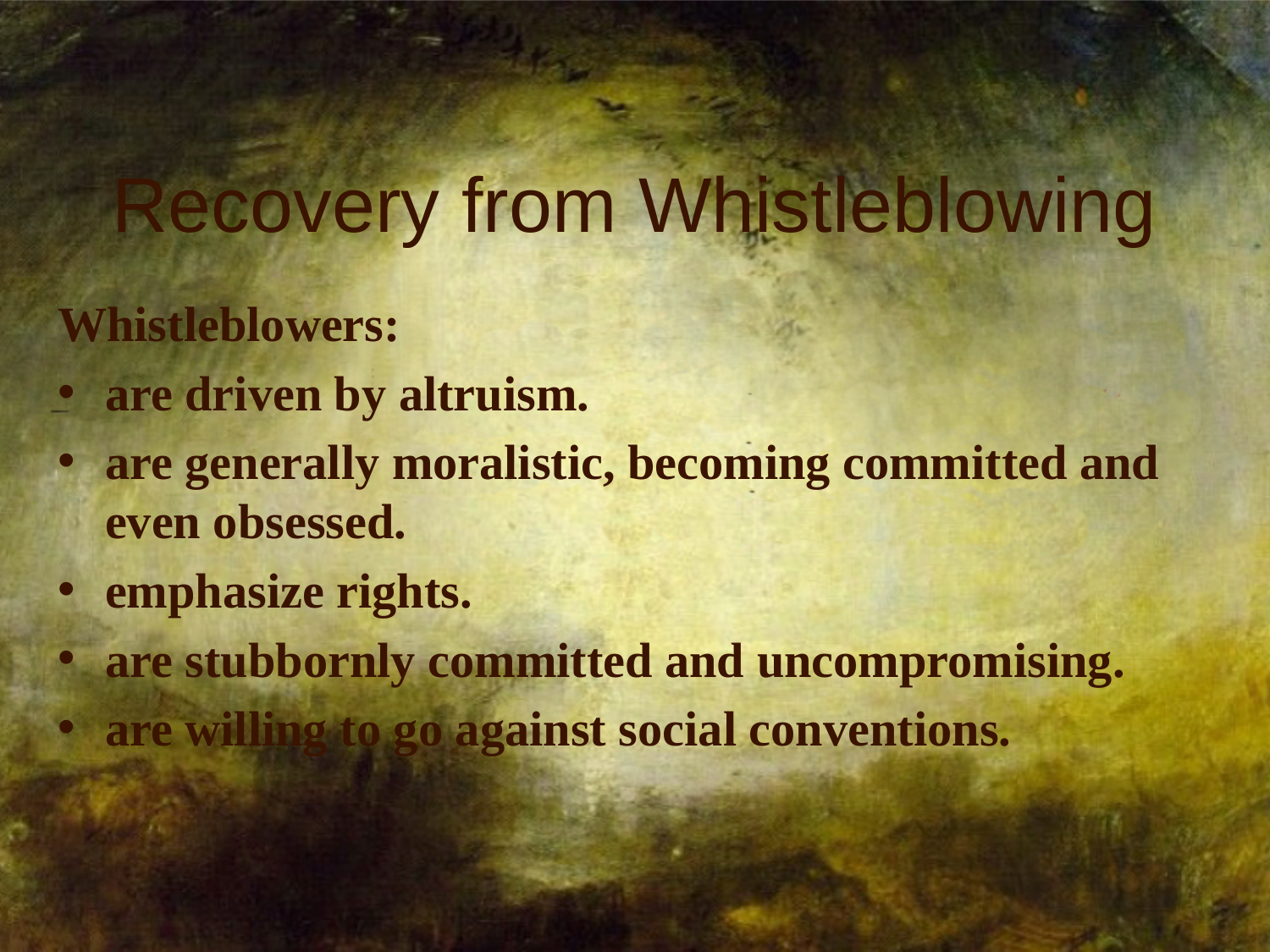

# Recovery from Whistleblowing
Whistleblowers:
are driven by altruism.
are generally moralistic, becoming committed and even obsessed.
emphasize rights.
are stubbornly committed and uncompromising.
are willing to go against social conventions.